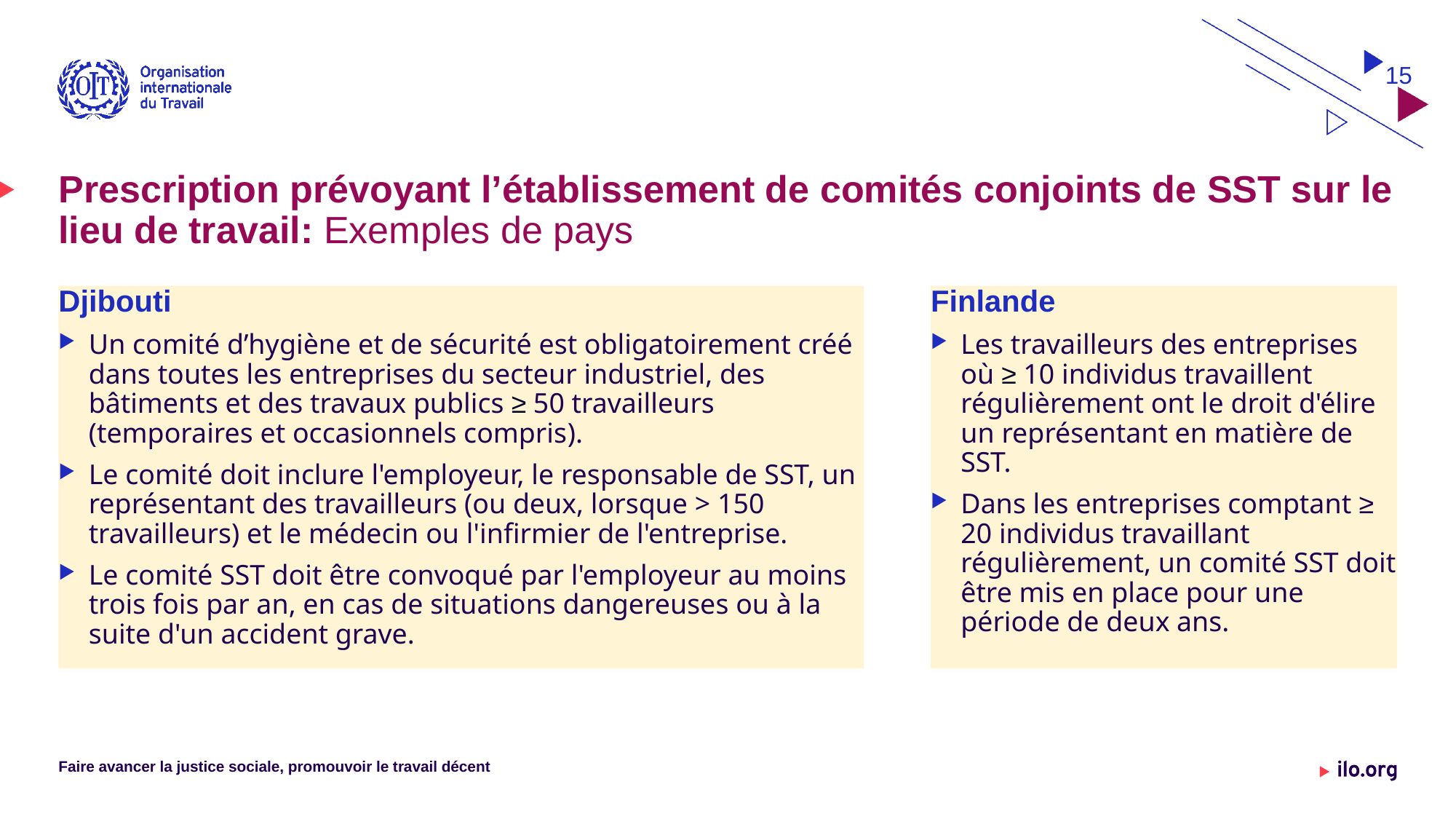

15
# Prescription prévoyant l’établissement de comités conjoints de SST sur le lieu de travail: Exemples de pays
Finlande
Les travailleurs des entreprises où ≥ 10 individus travaillent régulièrement ont le droit d'élire un représentant en matière de SST.
Dans les entreprises comptant ≥ 20 individus travaillant régulièrement, un comité SST doit être mis en place pour une période de deux ans.
Djibouti
Un comité d’hygiène et de sécurité est obligatoirement créé dans toutes les entreprises du secteur industriel, des bâtiments et des travaux publics ≥ 50 travailleurs (temporaires et occasionnels compris).
Le comité doit inclure l'employeur, le responsable de SST, un représentant des travailleurs (ou deux, lorsque > 150 travailleurs) et le médecin ou l'infirmier de l'entreprise.
Le comité SST doit être convoqué par l'employeur au moins trois fois par an, en cas de situations dangereuses ou à la suite d'un accident grave.
Faire avancer la justice sociale, promouvoir le travail décent
Date: Monday / 01 / October / 2019